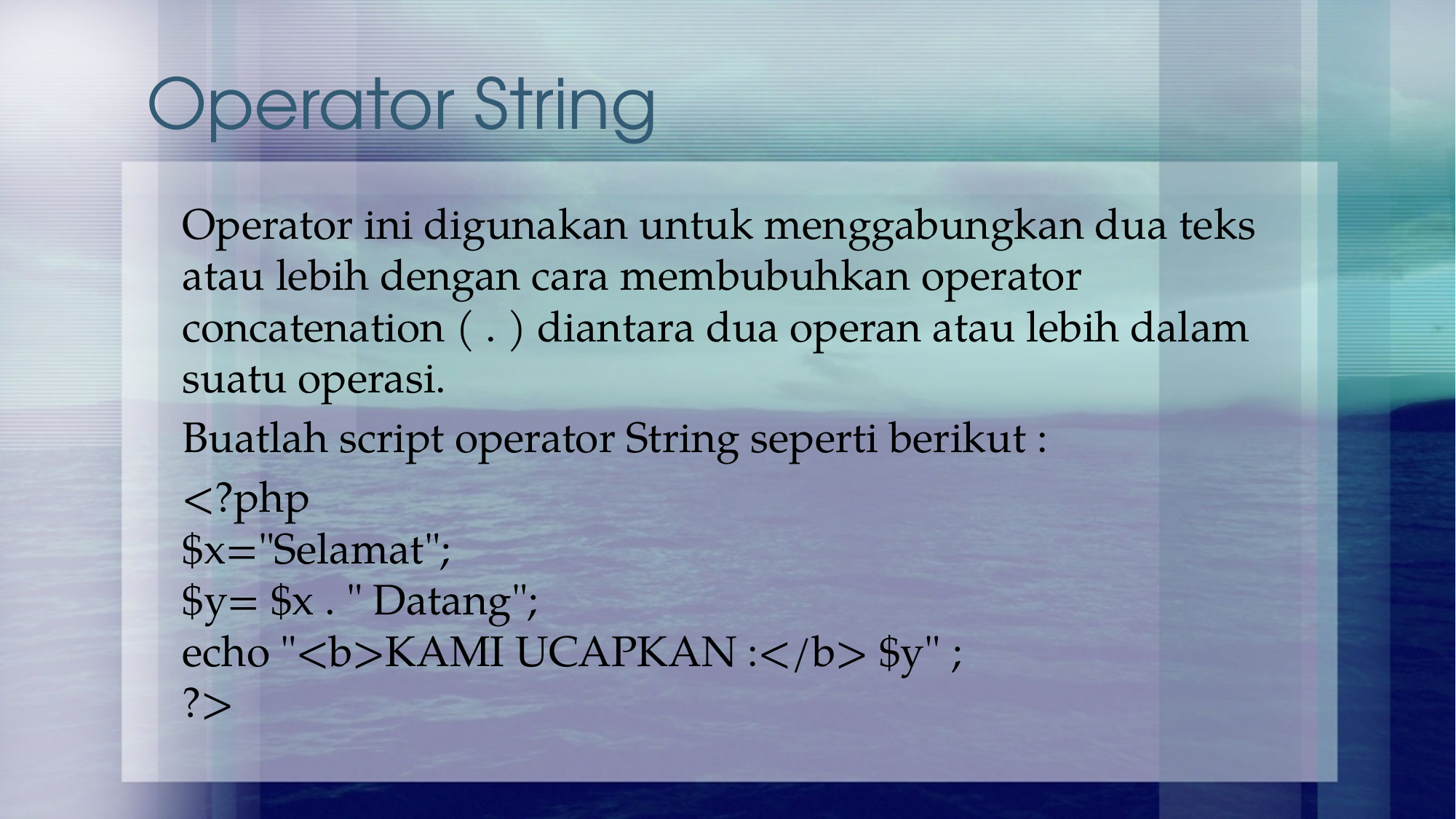

# Operator String
Operator ini digunakan untuk menggabungkan dua teks atau lebih dengan cara membubuhkan operator concatenation ( . ) diantara dua operan atau lebih dalam suatu operasi.
Buatlah script operator String seperti berikut :
<?php
$x="Selamat";
$y= $x . " Datang";
echo "<b>KAMI UCAPKAN :</b> $y" ;
?>